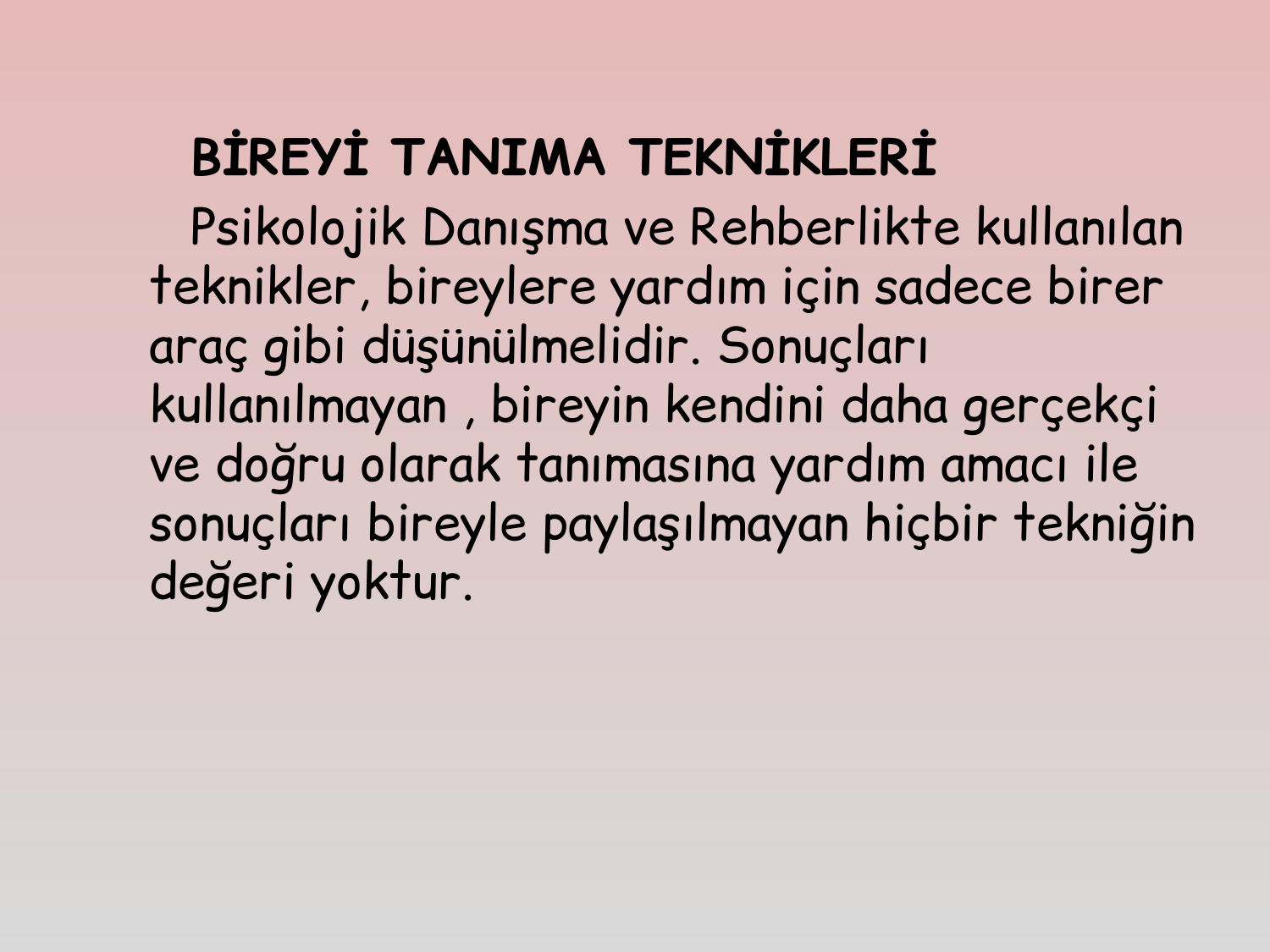

BİREYİ TANIMA TEKNİKLERİ
      Psikolojik Danışma ve Rehberlikte kullanılan teknikler, bireylere yardım için sadece birer araç gibi düşünülmelidir. Sonuçları kullanılmayan , bireyin kendini daha gerçekçi ve doğru olarak tanımasına yardım amacı ile sonuçları bireyle paylaşılmayan hiçbir tekniğin değeri yoktur.